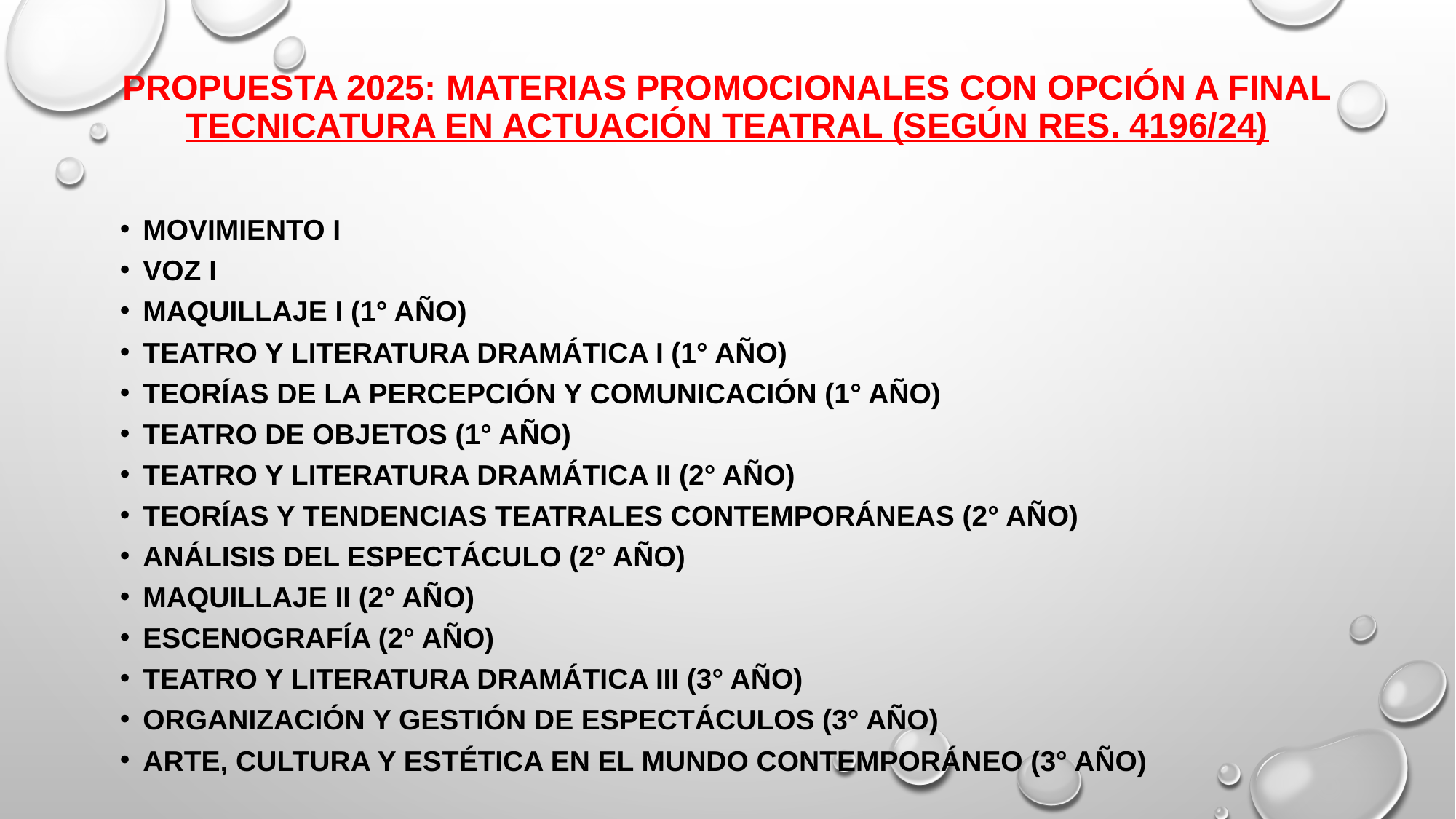

# PROPUESTA 2025: Materias promocionales con opción a final TECNICATURA EN ACTUACIÓN TEATRAL (SEGÚN RES. 4196/24)

Movimiento I
Voz I
Maquillaje I (1° AÑO)
Teatro y literatura dramática I (1° AÑO)
Teorías de la percepción y comunicación (1° AÑO)
Teatro de objetos (1° AÑO)
Teatro y literatura dramática II (2° AÑO)
Teorías y tendencias teatrales contemporáneas (2° AÑO)
Análisis del espectáculo (2° AÑO)
Maquillaje II (2° AÑO)
Escenografía (2° AÑO)
Teatro y literatura dramática III (3° AÑO)
Organización y gestión de espectáculos (3° AÑO)
Arte, cultura y estética en el mundo contemporáneo (3° AÑO)